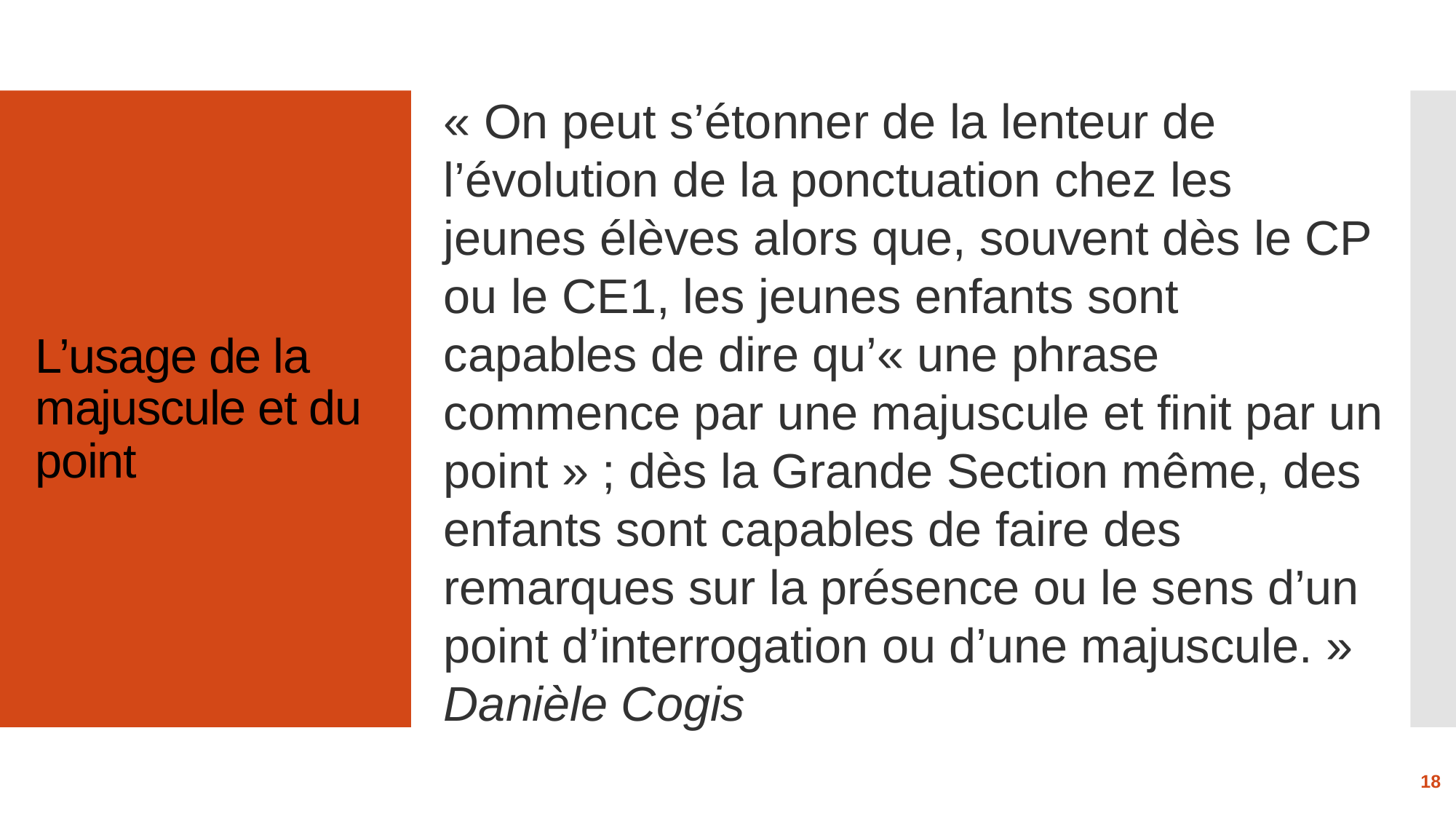

« On peut s’étonner de la lenteur de l’évolution de la ponctuation chez les jeunes élèves alors que, souvent dès le CP ou le CE1, les jeunes enfants sont capables de dire qu’« une phrase commence par une majuscule et finit par un point » ; dès la Grande Section même, des enfants sont capables de faire des remarques sur la présence ou le sens d’un point d’interrogation ou d’une majuscule. »
Danièle Cogis
# L’usage de la majuscule et du point
18